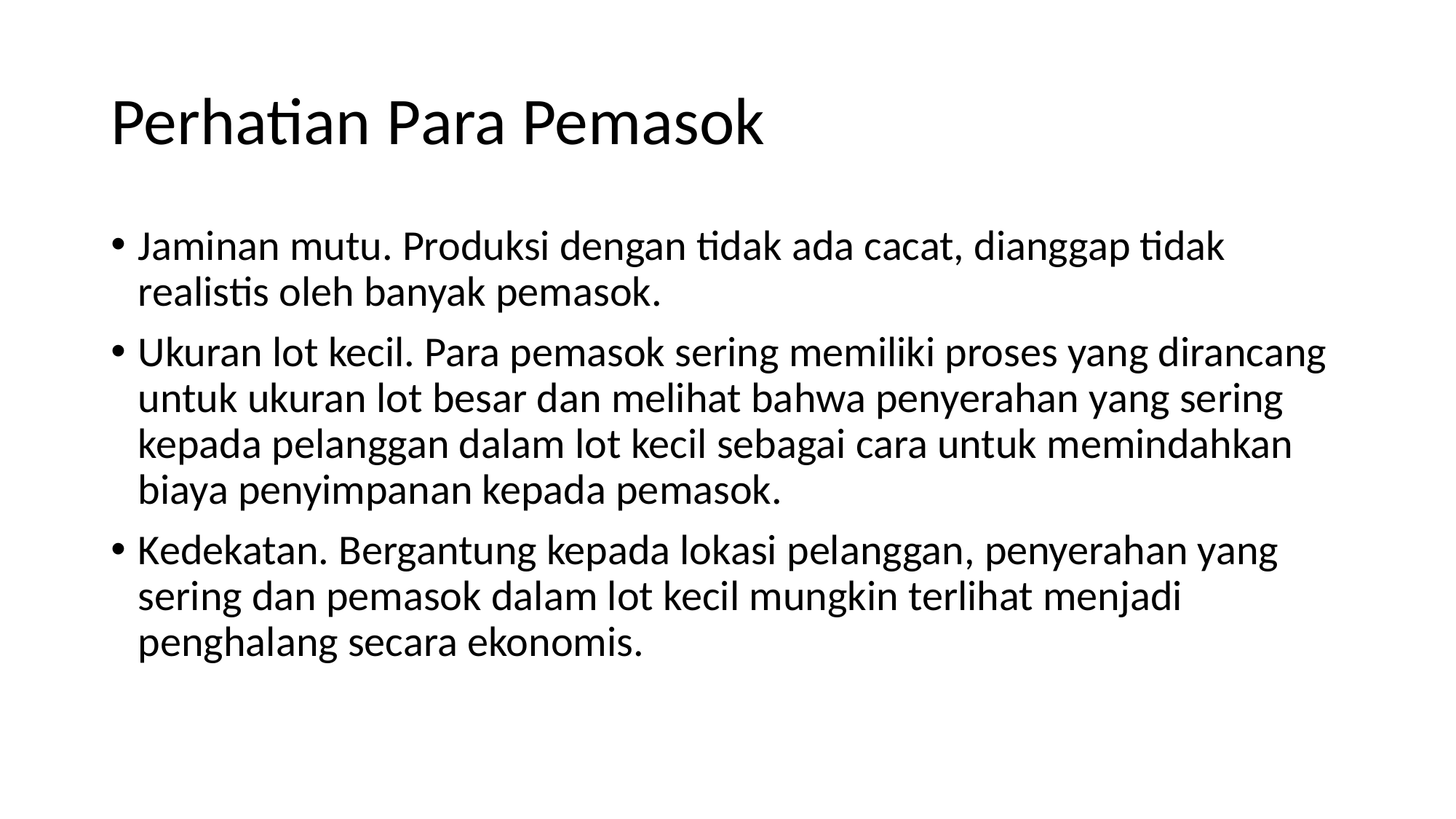

# Perhatian Para Pemasok
Jaminan mutu. Produksi dengan tidak ada cacat, dianggap tidak realistis oleh banyak pemasok.
Ukuran lot kecil. Para pemasok sering memiliki proses yang dirancang untuk ukuran lot besar dan melihat bahwa penyerahan yang sering kepada pelanggan dalam lot kecil sebagai cara untuk memindahkan biaya penyimpanan kepada pemasok.
Kedekatan. Bergantung kepada lokasi pelanggan, penyerahan yang sering dan pemasok dalam lot kecil mungkin terlihat menjadi penghalang secara ekonomis.